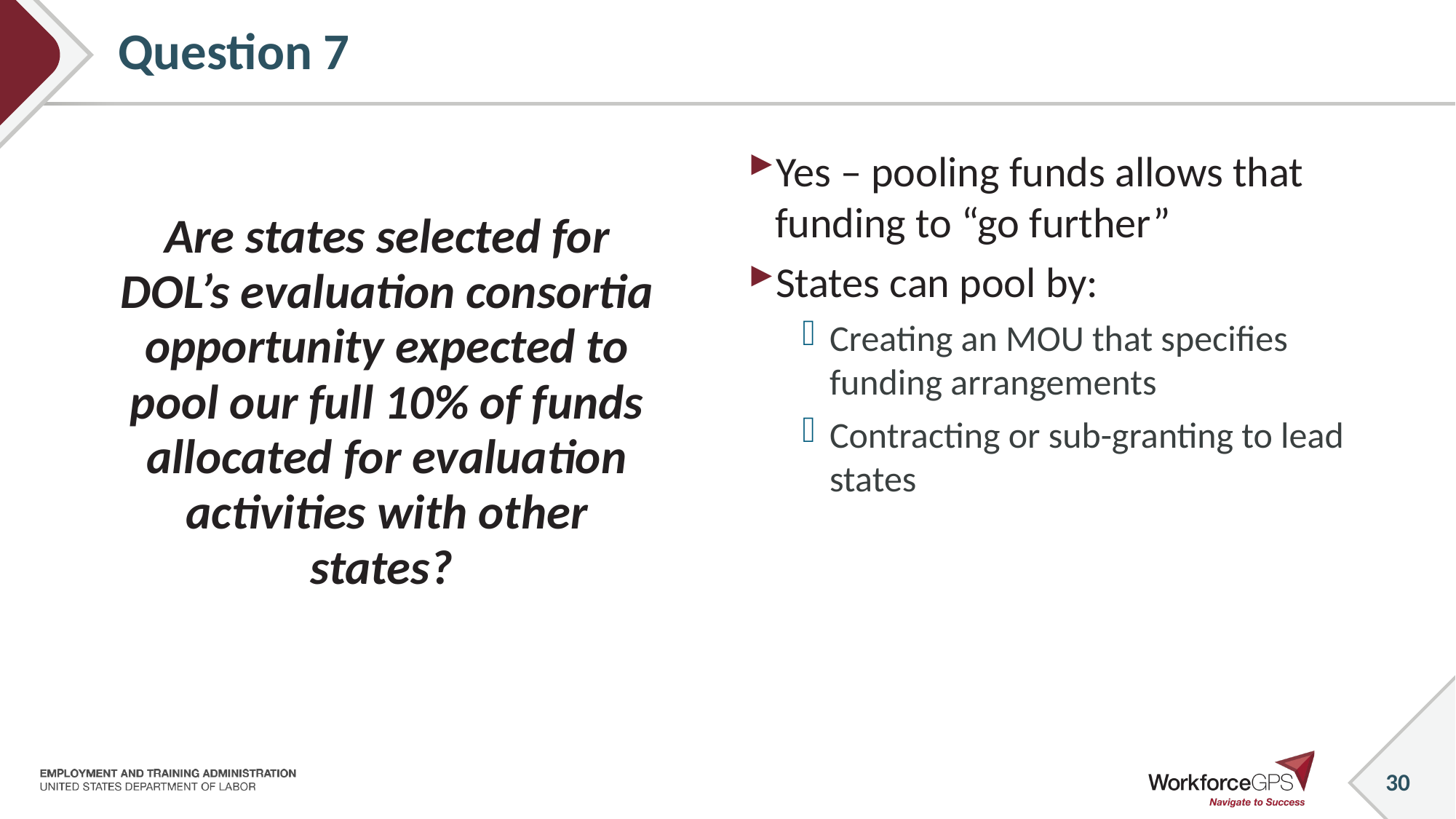

# Question 7
Are states selected for DOL’s evaluation consortia opportunity expected to pool our full 10% of funds allocated for evaluation activities with other states?

Yes – pooling funds allows that funding to “go further”
States can pool by:
Creating an MOU that specifies funding arrangements
Contracting or sub-granting to lead states
30